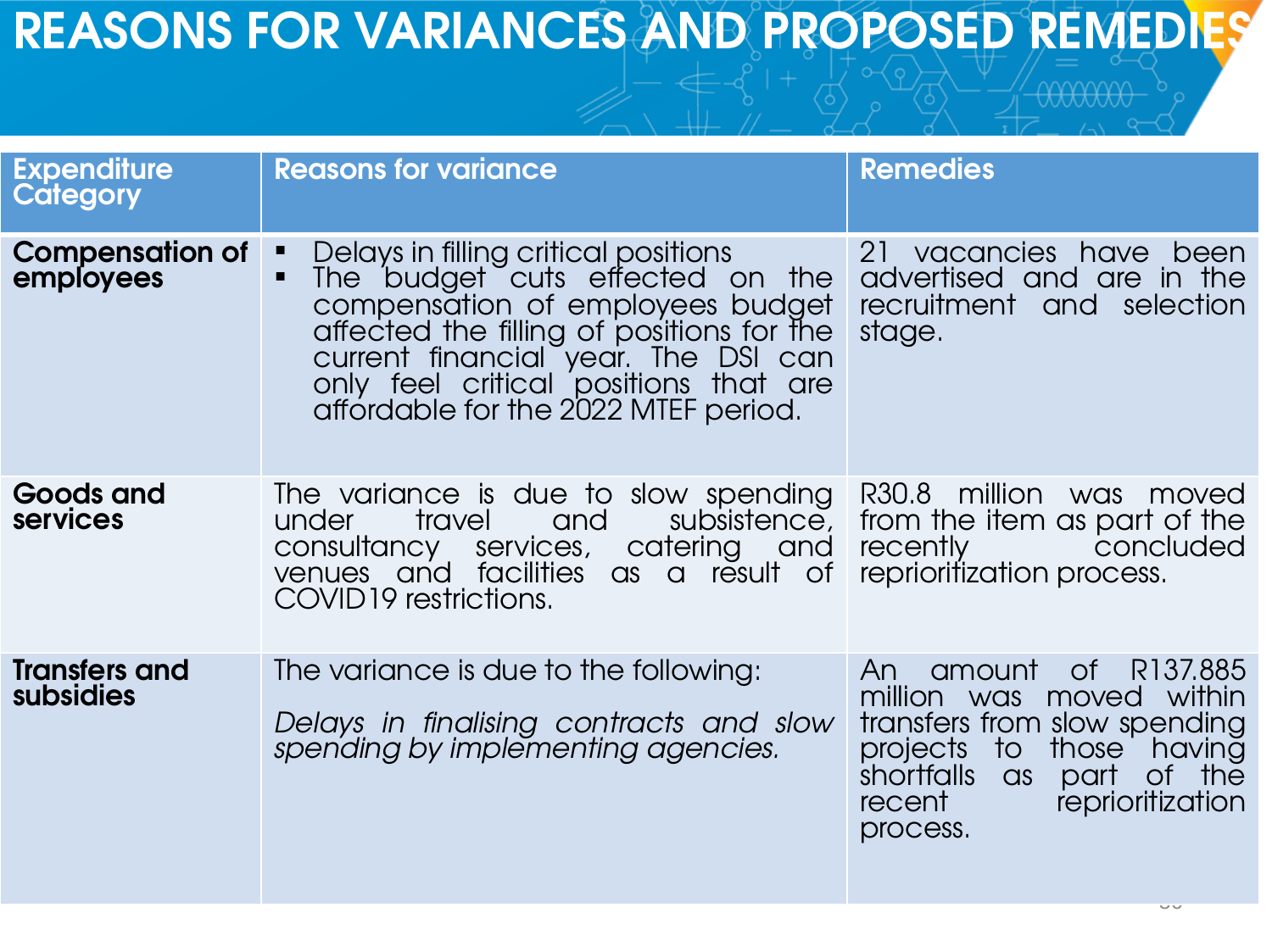

# REASONS FOR VARIANCES AND PROPOSED REMEDIES
| Expenditure Category | Reasons for variance | Remedies |
| --- | --- | --- |
| Compensation of employees | Delays in filling critical positions The budget cuts effected on the compensation of employees budget affected the filling of positions for the current financial year. The DSI can only feel critical positions that are affordable for the 2022 MTEF period. | 21 vacancies have been advertised and are in the recruitment and selection stage. |
| Goods and services | The variance is due to slow spending under travel and subsistence, consultancy services, catering and venues and facilities as a result of COVID19 restrictions. | R30.8 million was moved from the item as part of the recently concluded reprioritization process. |
| Transfers and subsidies | The variance is due to the following: Delays in finalising contracts and slow spending by implementing agencies. | An amount of R137.885 million was moved within transfers from slow spending projects to those having shortfalls as part of the recent reprioritization process. |
56